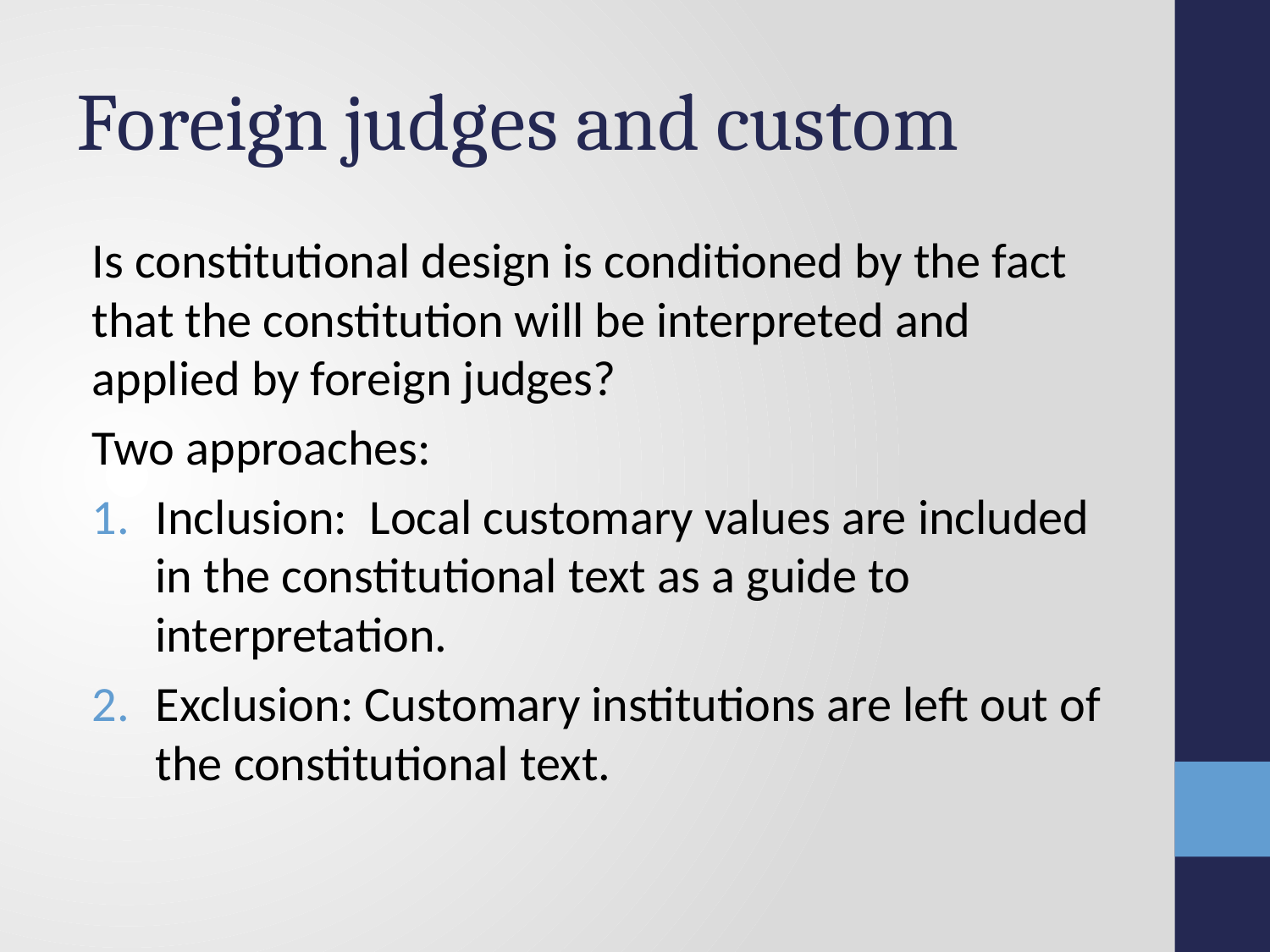

# Foreign judges and custom
Is constitutional design is conditioned by the fact that the constitution will be interpreted and applied by foreign judges?
Two approaches:
Inclusion:  Local customary values are included in the constitutional text as a guide to interpretation.
Exclusion: Customary institutions are left out of the constitutional text.